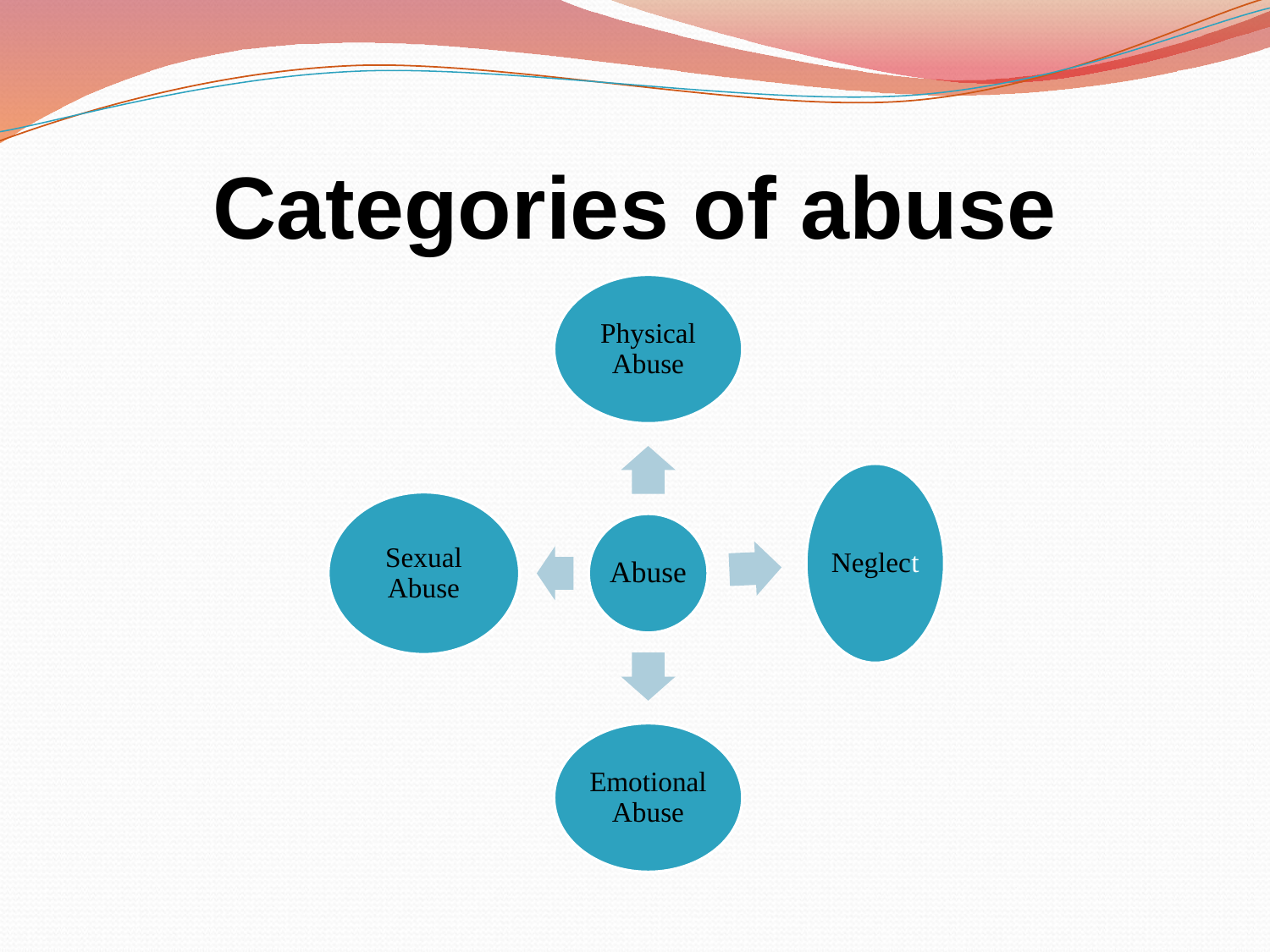

# Categories of abuse
Abuse

Physical Abuse

Neglect

Emotional Abuse

Sexual Abuse